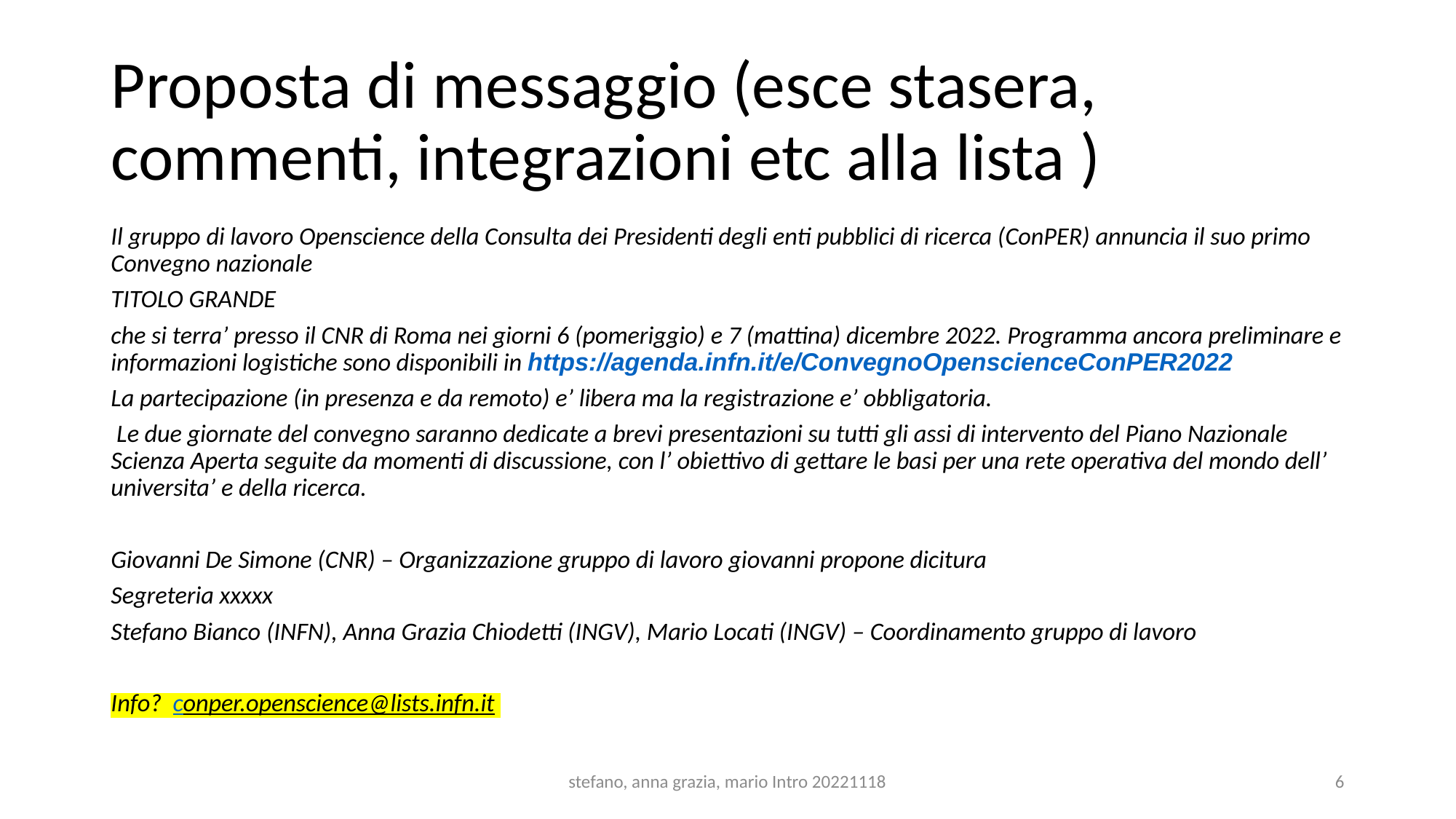

# Proposta di messaggio (esce stasera, commenti, integrazioni etc alla lista )
Il gruppo di lavoro Openscience della Consulta dei Presidenti degli enti pubblici di ricerca (ConPER) annuncia il suo primo Convegno nazionale
TITOLO GRANDE
che si terra’ presso il CNR di Roma nei giorni 6 (pomeriggio) e 7 (mattina) dicembre 2022. Programma ancora preliminare e informazioni logistiche sono disponibili in https://agenda.infn.it/e/ConvegnoOpenscienceConPER2022
La partecipazione (in presenza e da remoto) e’ libera ma la registrazione e’ obbligatoria.
 Le due giornate del convegno saranno dedicate a brevi presentazioni su tutti gli assi di intervento del Piano Nazionale Scienza Aperta seguite da momenti di discussione, con l’ obiettivo di gettare le basi per una rete operativa del mondo dell’ universita’ e della ricerca.

Giovanni De Simone (CNR) – Organizzazione gruppo di lavoro giovanni propone dicitura
Segreteria xxxxx
Stefano Bianco (INFN), Anna Grazia Chiodetti (INGV), Mario Locati (INGV) – Coordinamento gruppo di lavoro

Info?  conper.openscience@lists.infn.it
stefano, anna grazia, mario Intro 20221118
6